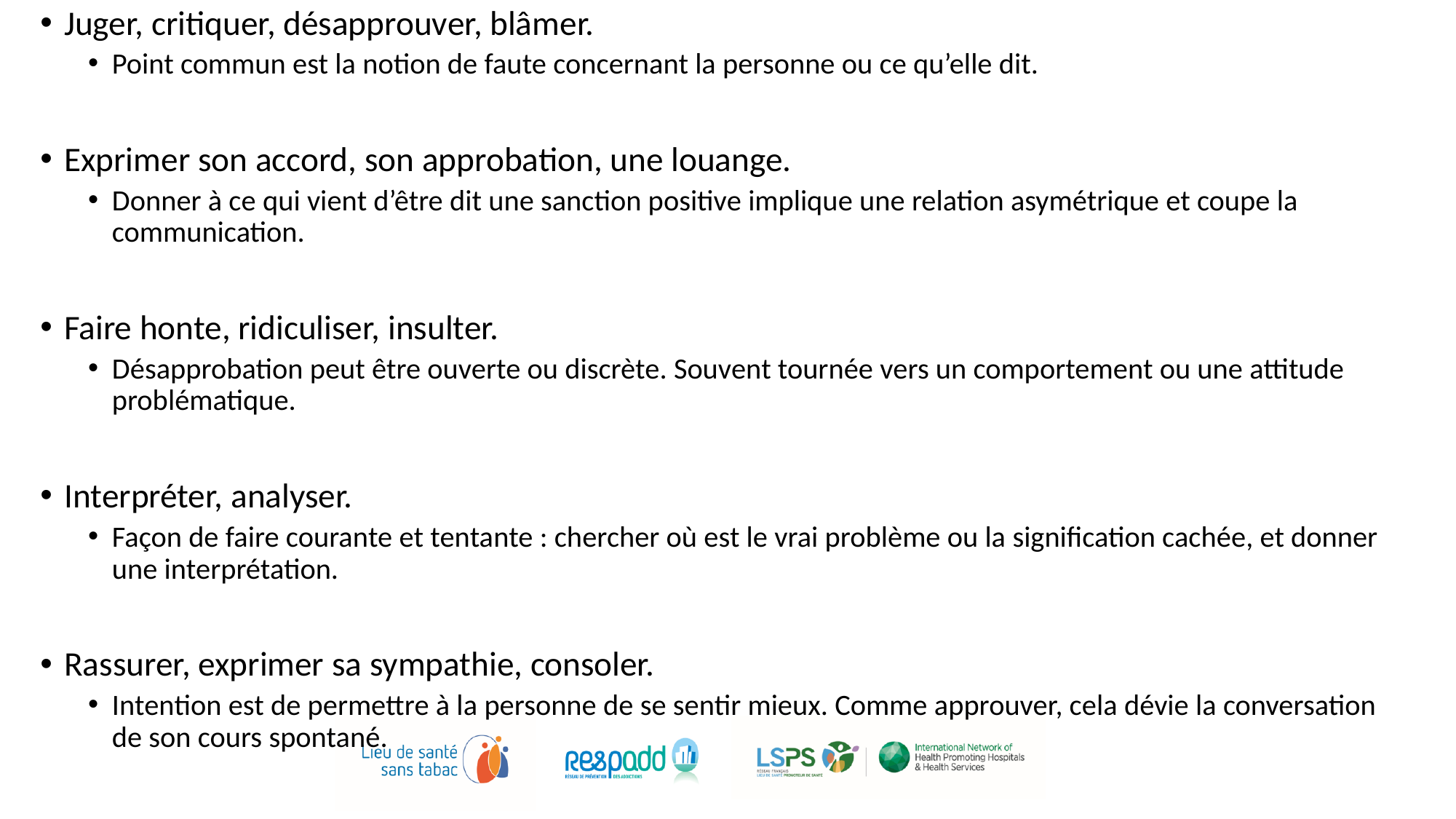

Juger, critiquer, désapprouver, blâmer.
Point commun est la notion de faute concernant la personne ou ce qu’elle dit.

Exprimer son accord, son approbation, une louange.
Donner à ce qui vient d’être dit une sanction positive implique une relation asymétrique et coupe la communication.

Faire honte, ridiculiser, insulter.
Désapprobation peut être ouverte ou discrète. Souvent tournée vers un comportement ou une attitude problématique.

Interpréter, analyser.
Façon de faire courante et tentante : chercher où est le vrai problème ou la signification cachée, et donner une interprétation.

Rassurer, exprimer sa sympathie, consoler.
Intention est de permettre à la personne de se sentir mieux. Comme approuver, cela dévie la conversation de son cours spontané.

#